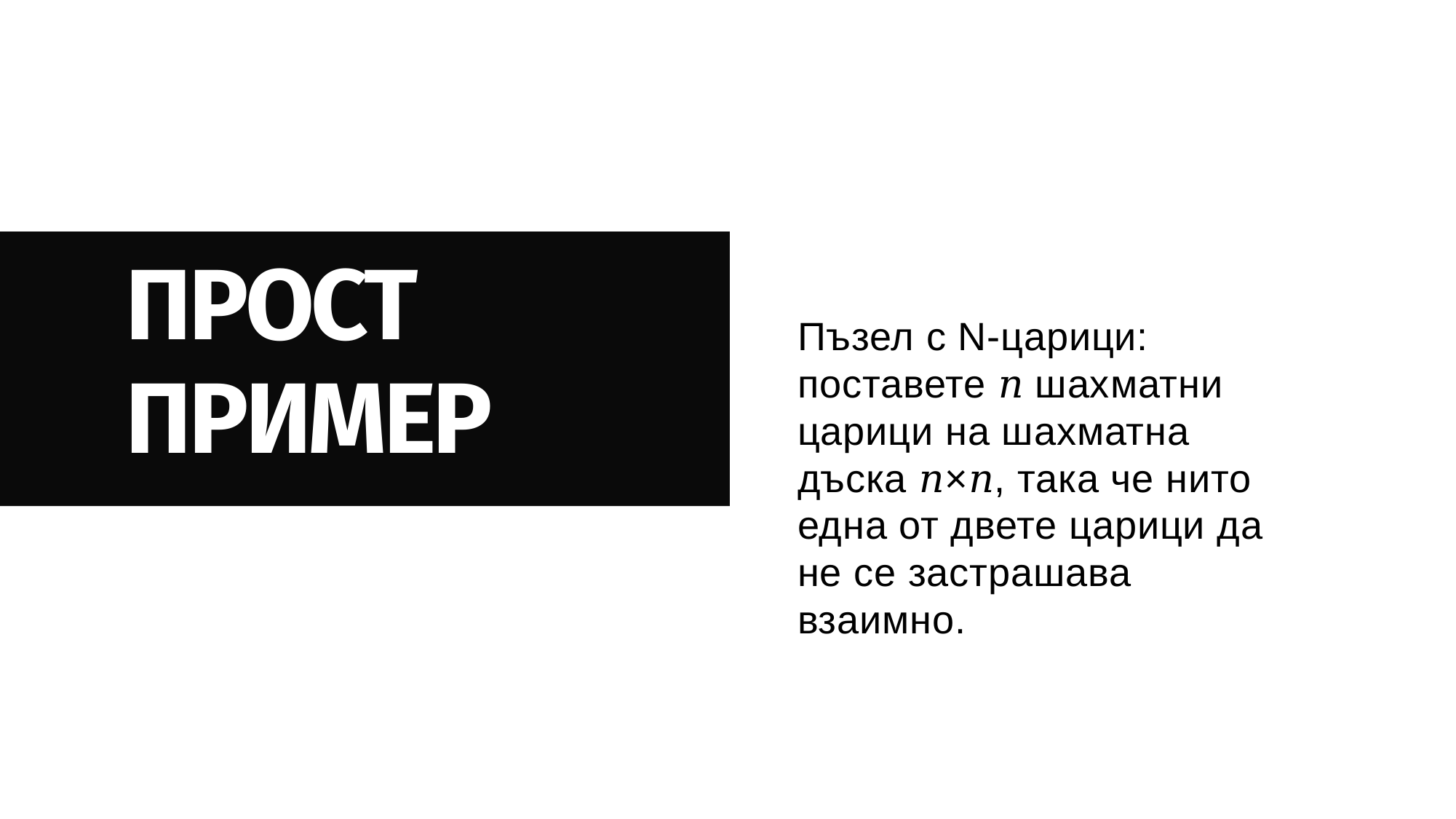

# ПРОСТ ПРИМЕР
Пъзел с N-царици: поставете 𝑛 шахматни царици на шахматна дъска 𝑛×𝑛, така че нито една от двете царици да не се застрашава взаимно.